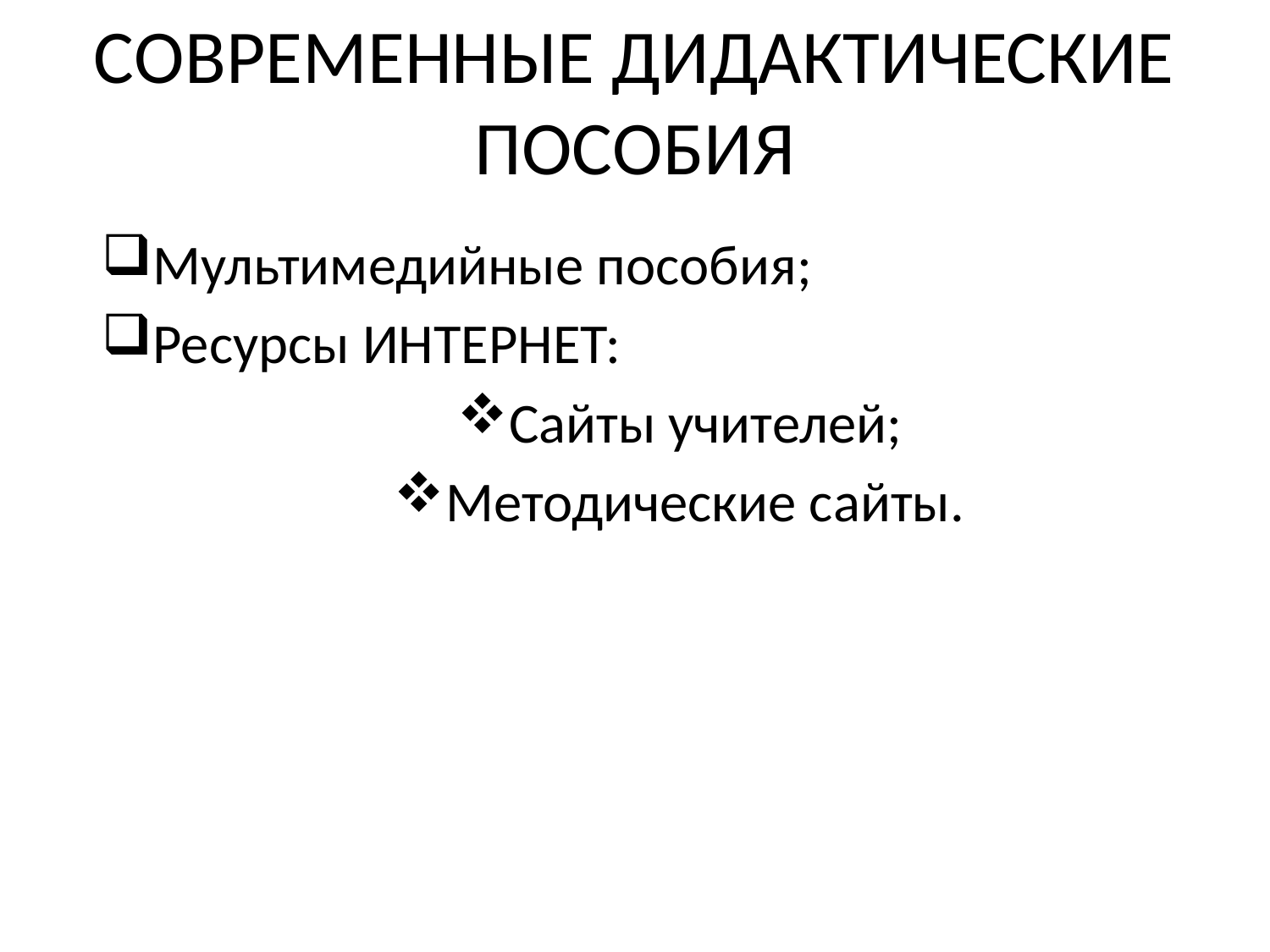

# СОВРЕМЕННЫЕ ДИДАКТИЧЕСКИЕ ПОСОБИЯ
Мультимедийные пособия;
Ресурсы ИНТЕРНЕТ:
Сайты учителей;
Методические сайты.